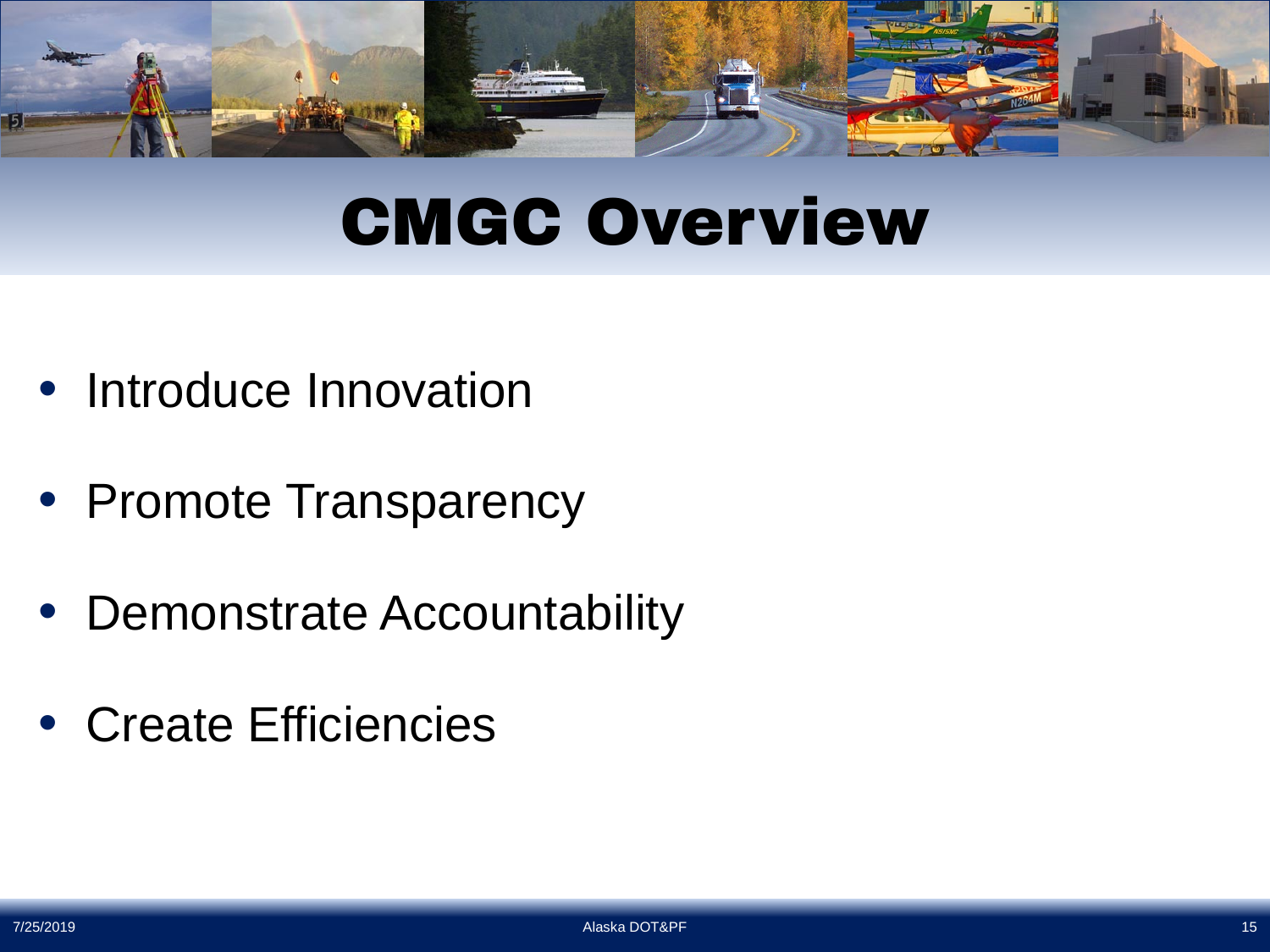

# CMGC Overview

Introduce Innovation
Promote Transparency
Demonstrate Accountability
Create Efficiencies

7/25/2019
Alaska DOT&PF
15